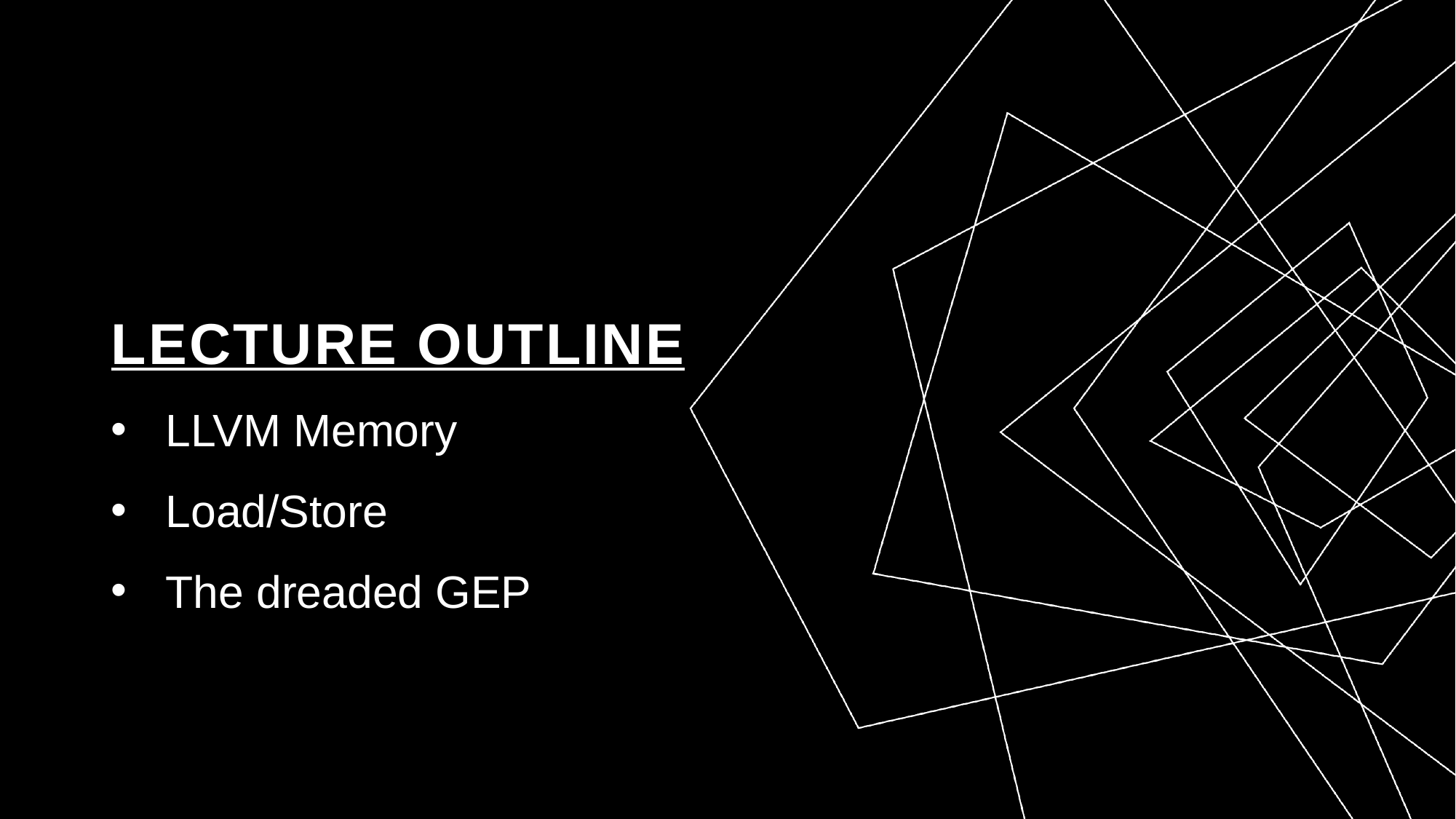

# Lecture Outline
LLVM Memory
Load/Store
The dreaded GEP